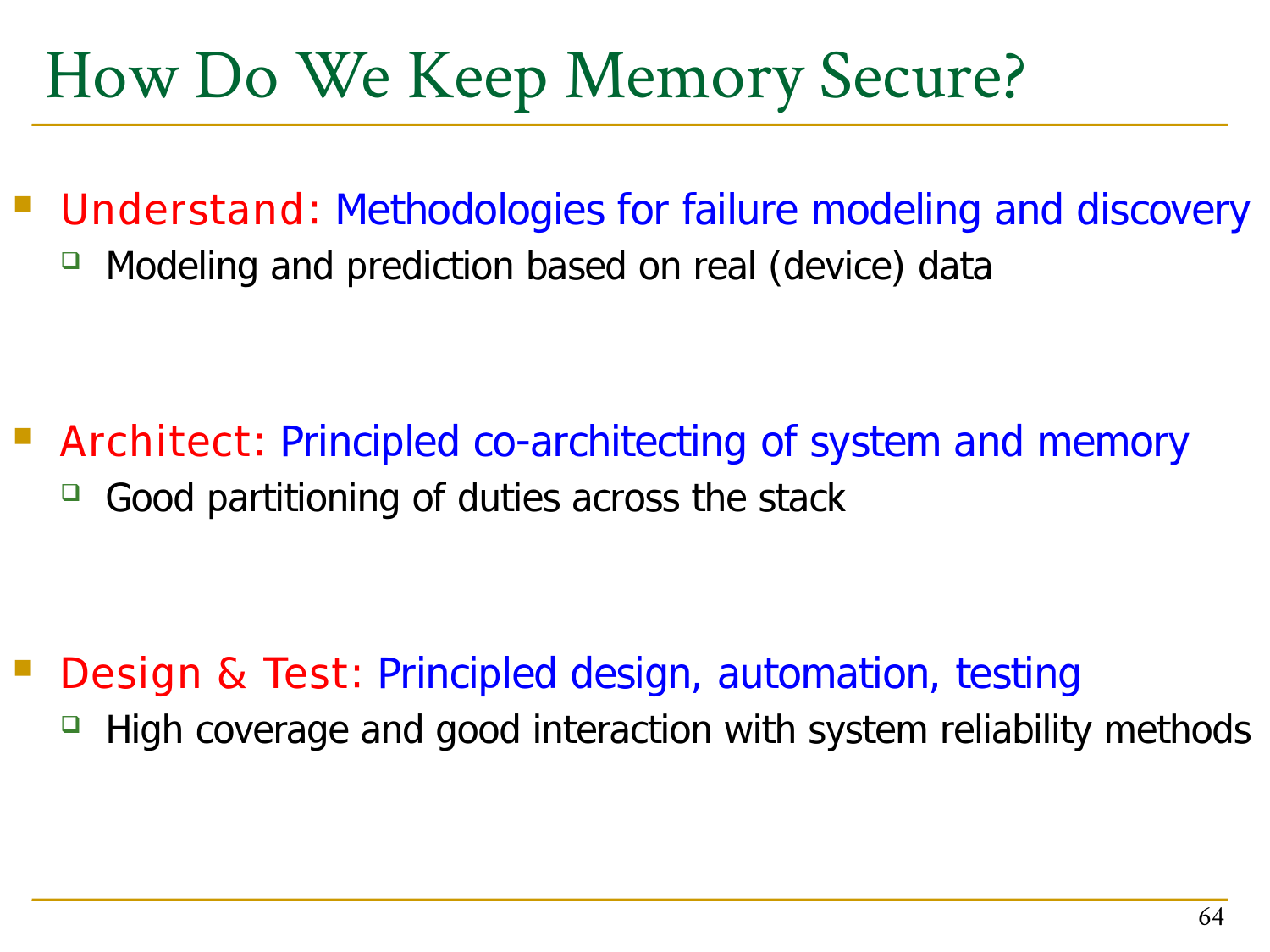

# How Do We Keep Memory Secure?
Understand: Methodologies for failure modeling and discovery
Modeling and prediction based on real (device) data

Architect: Principled co-architecting of system and memory
Good partitioning of duties across the stack

Design & Test: Principled design, automation, testing
High coverage and good interaction with system reliability methods

64